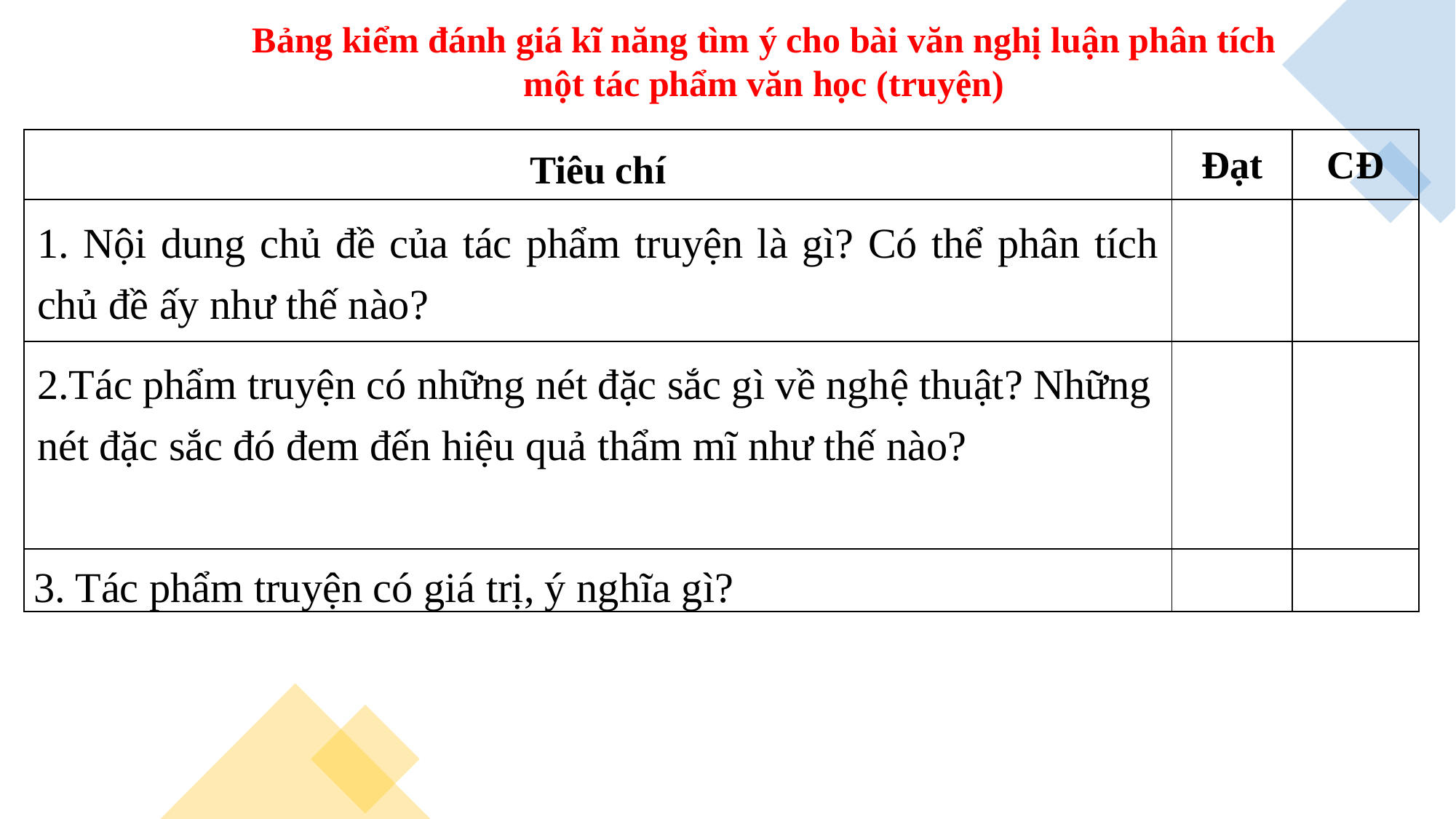

Bảng kiểm đánh giá kĩ năng tìm ý cho bài văn nghị luận phân tích
một tác phẩm văn học (truyện)
| Tiêu chí | Đạt | CĐ |
| --- | --- | --- |
| 1. Nội dung chủ đề của tác phẩm truyện là gì? Có thể phân tích chủ đề ấy như thế nào? |  |  |
| 2.Tác phẩm truyện có những nét đặc sắc gì về nghệ thuật? Những nét đặc sắc đó đem đến hiệu quả thẩm mĩ như thế nào? |  |  |
| 3. Tác phẩm truyện có giá trị, ý nghĩa gì? |  |  |